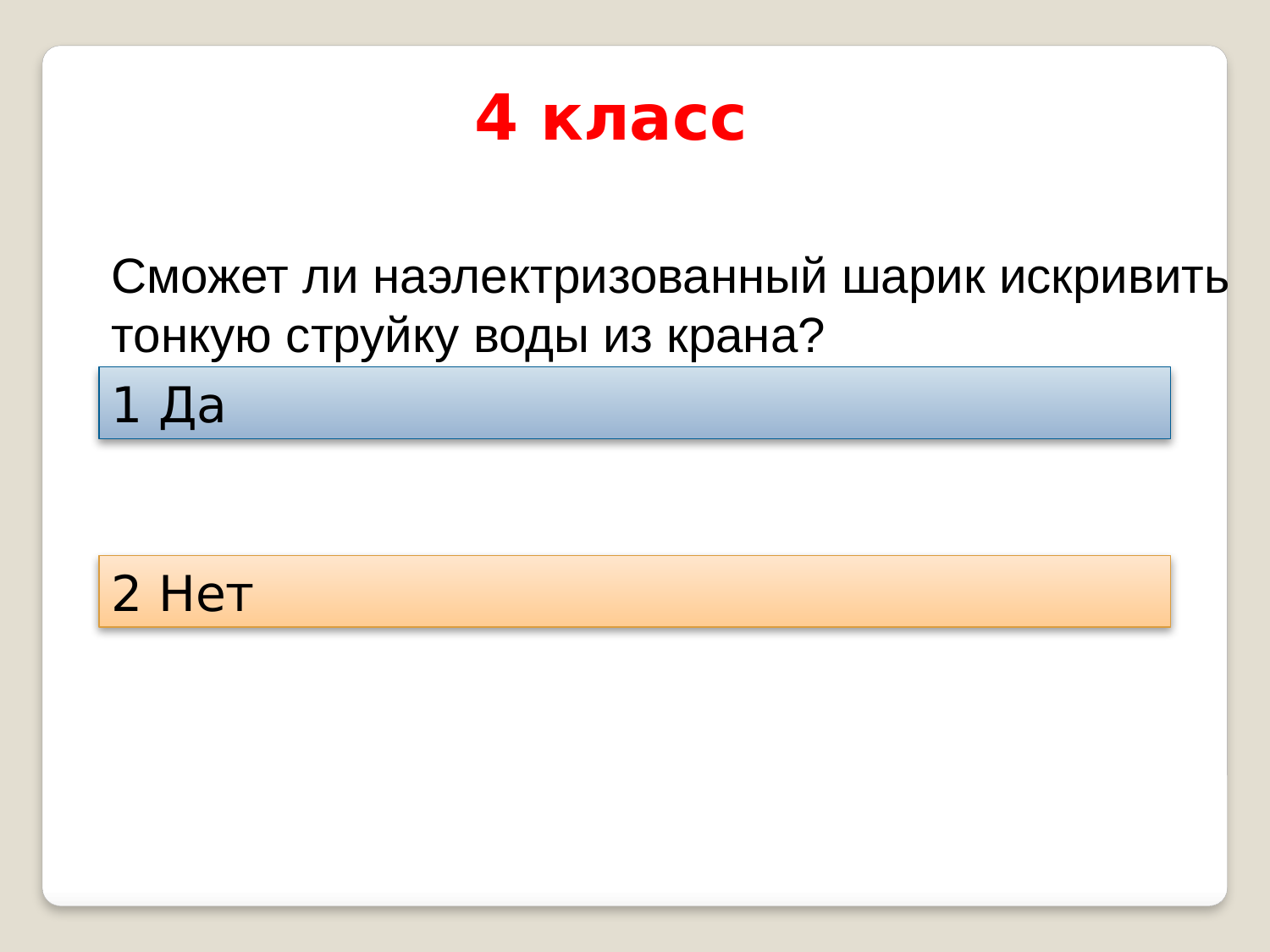

4 класс
Сможет ли наэлектризованный шарик искривить тонкую струйку воды из крана?
1 Да
2 Нет